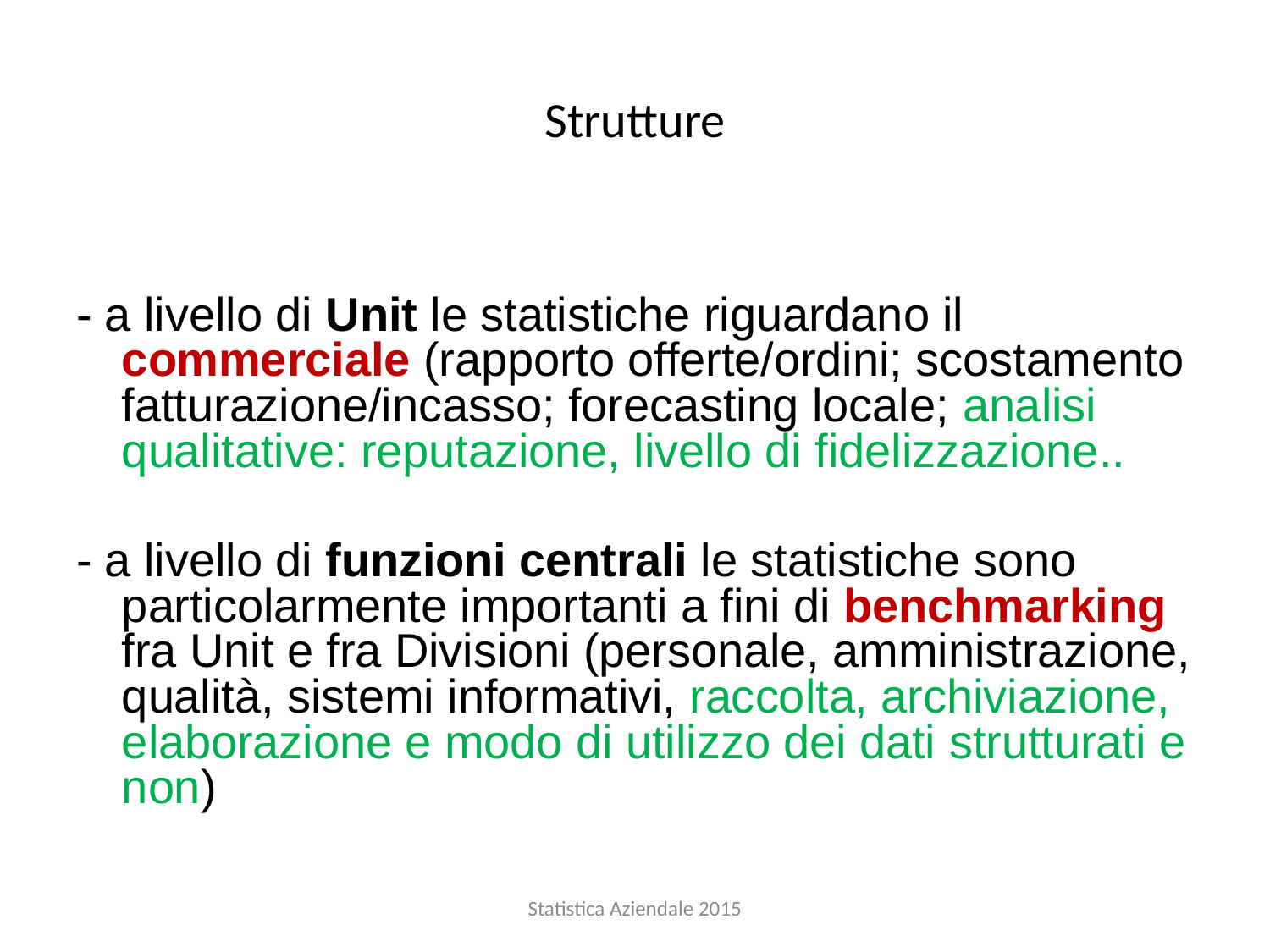

# Strutture

- a livello di Unit le statistiche riguardano il commerciale (rapporto offerte/ordini; scostamento fatturazione/incasso; forecasting locale; analisi qualitative: reputazione, livello di fidelizzazione..

- a livello di funzioni centrali le statistiche sono particolarmente importanti a fini di benchmarking fra Unit e fra Divisioni (personale, amministrazione, qualità, sistemi informativi, raccolta, archiviazione, elaborazione e modo di utilizzo dei dati strutturati e non)

Statistica Aziendale 2015